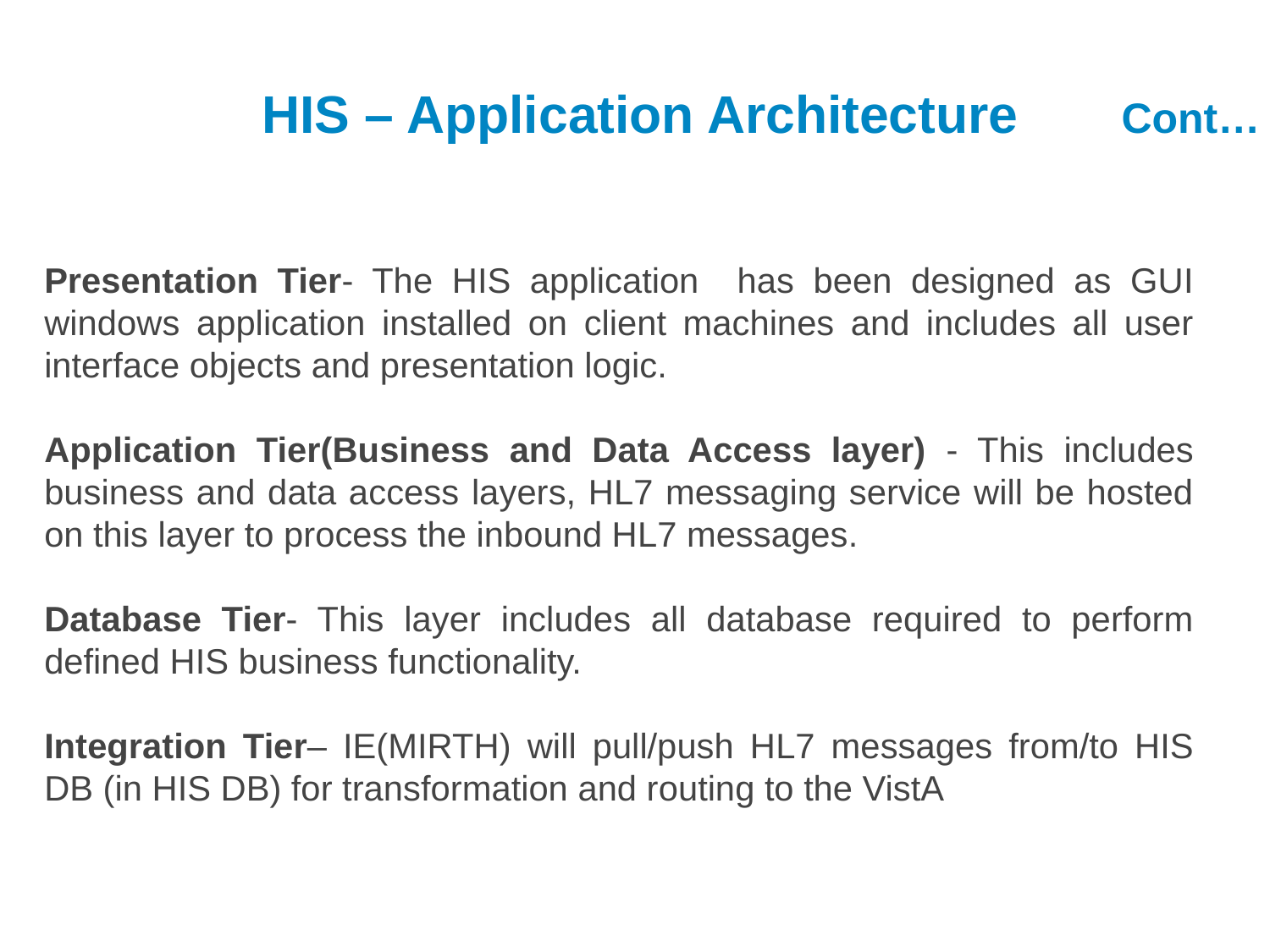

HIS – Application Architecture       Cont…

Presentation Tier- The HIS application  has been designed as GUI windows application installed on client machines and includes all user interface objects and presentation logic.

Application Tier(Business and Data Access layer) - This includes business and data access layers, HL7 messaging service will be hosted on this layer to process the inbound HL7 messages.

Database Tier- This layer includes all database required to perform defined HIS business functionality.

Integration Tier– IE(MIRTH) will pull/push HL7 messages from/to HIS DB (in HIS DB) for transformation and routing to the VistA